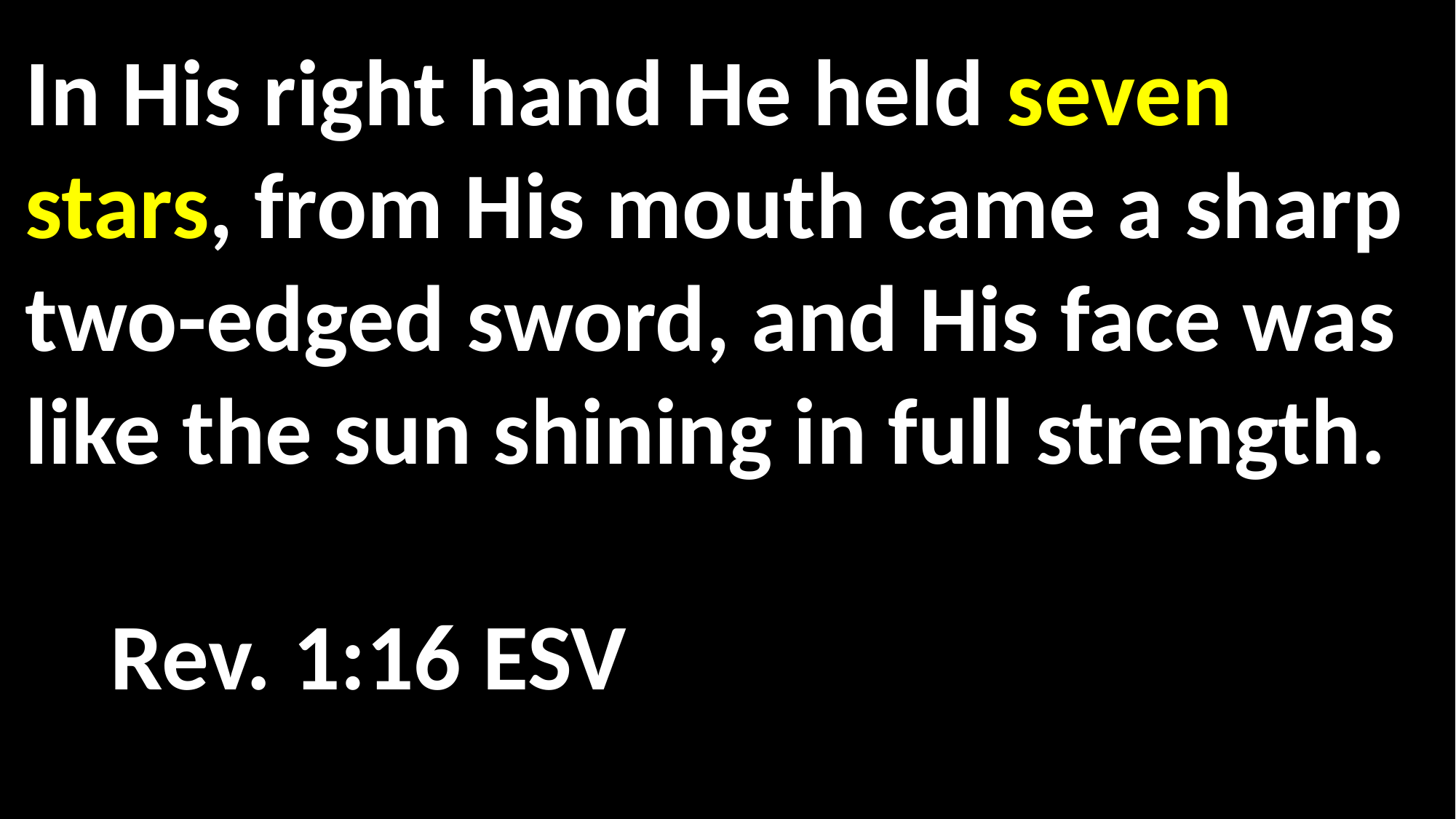

In His right hand He held seven stars, from His mouth came a sharp two-edged sword, and His face was like the sun shining in full strength.													          Rev. 1:16 ESV